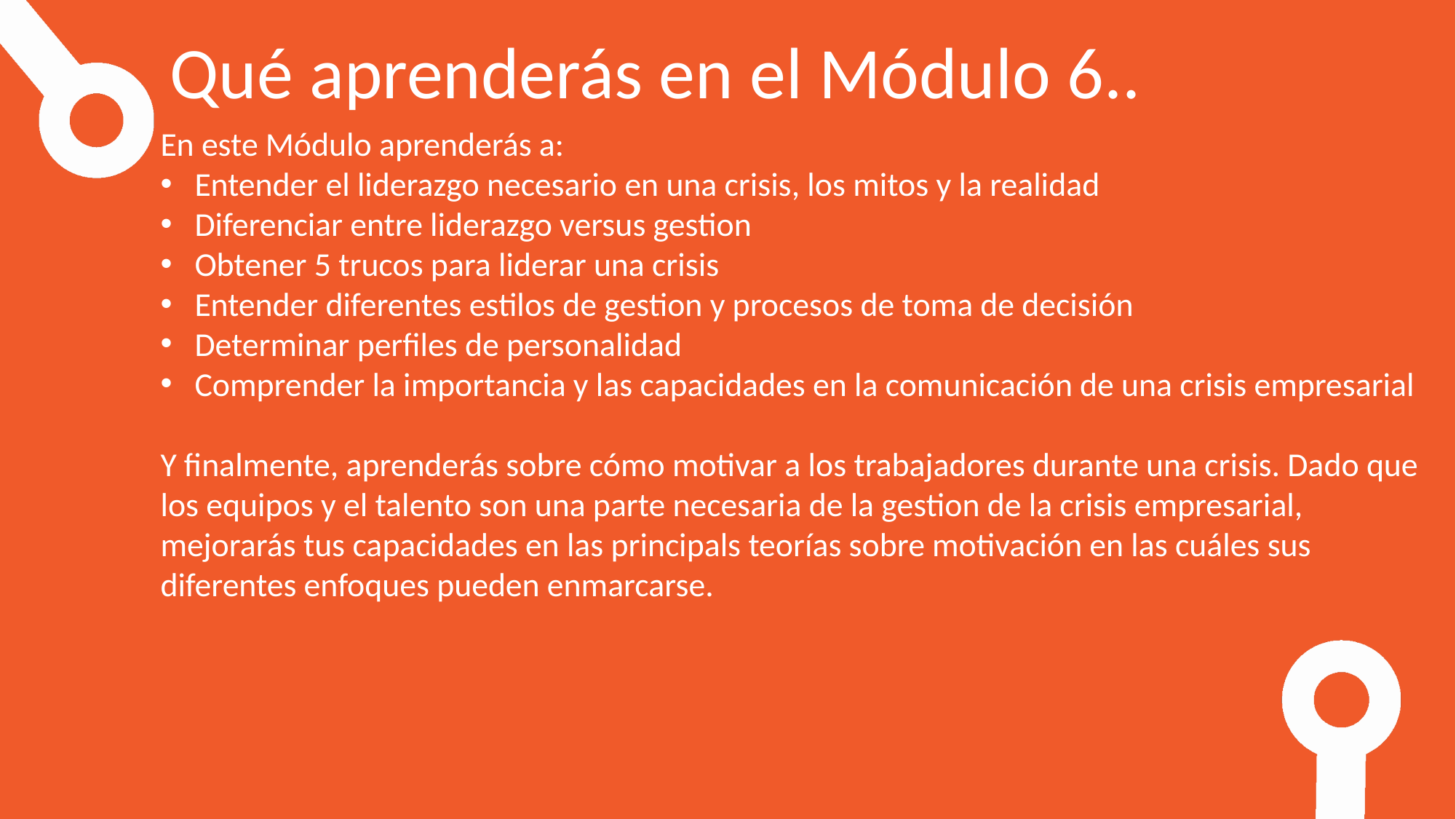

Qué aprenderás en el Módulo 6..
En este Módulo aprenderás a:
Entender el liderazgo necesario en una crisis, los mitos y la realidad
Diferenciar entre liderazgo versus gestion
Obtener 5 trucos para liderar una crisis
Entender diferentes estilos de gestion y procesos de toma de decisión
Determinar perfiles de personalidad
Comprender la importancia y las capacidades en la comunicación de una crisis empresarial

Y finalmente, aprenderás sobre cómo motivar a los trabajadores durante una crisis. Dado que los equipos y el talento son una parte necesaria de la gestion de la crisis empresarial, mejorarás tus capacidades en las principals teorías sobre motivación en las cuáles sus diferentes enfoques pueden enmarcarse.